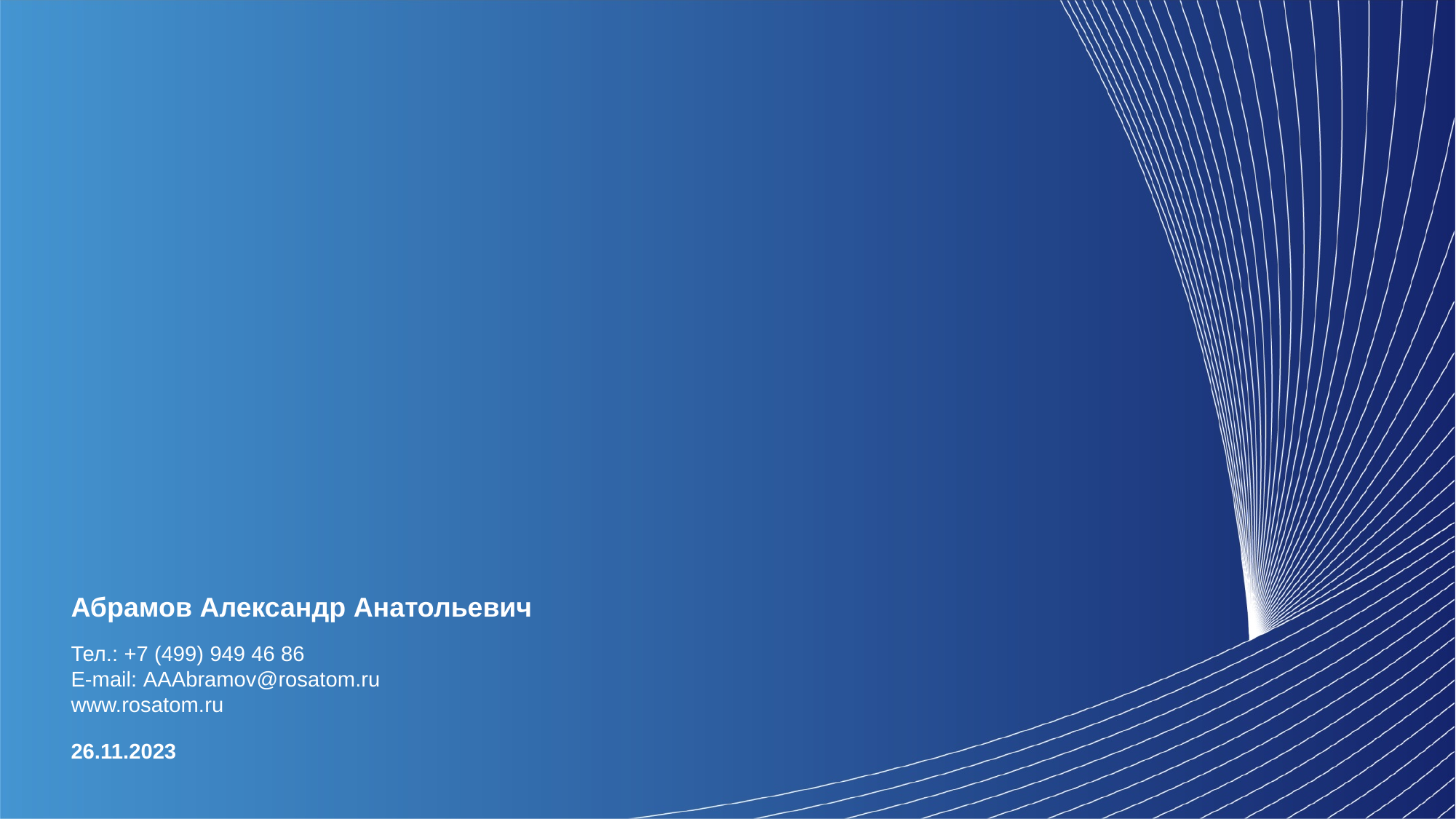

Изменение темы заключительного слайда

Перейти на нужный слайд

На верхней панели во вкладке
Главная найти кнопку Макет, после нажатия выбрать шаблон
из выпадающего списка

Абрамов Александр Анатольевич

Тел.: +7 (499) 949 46 86
E-mail: AAAbramov@rosatom.ru
www.rosatom.ru
26.11.2023